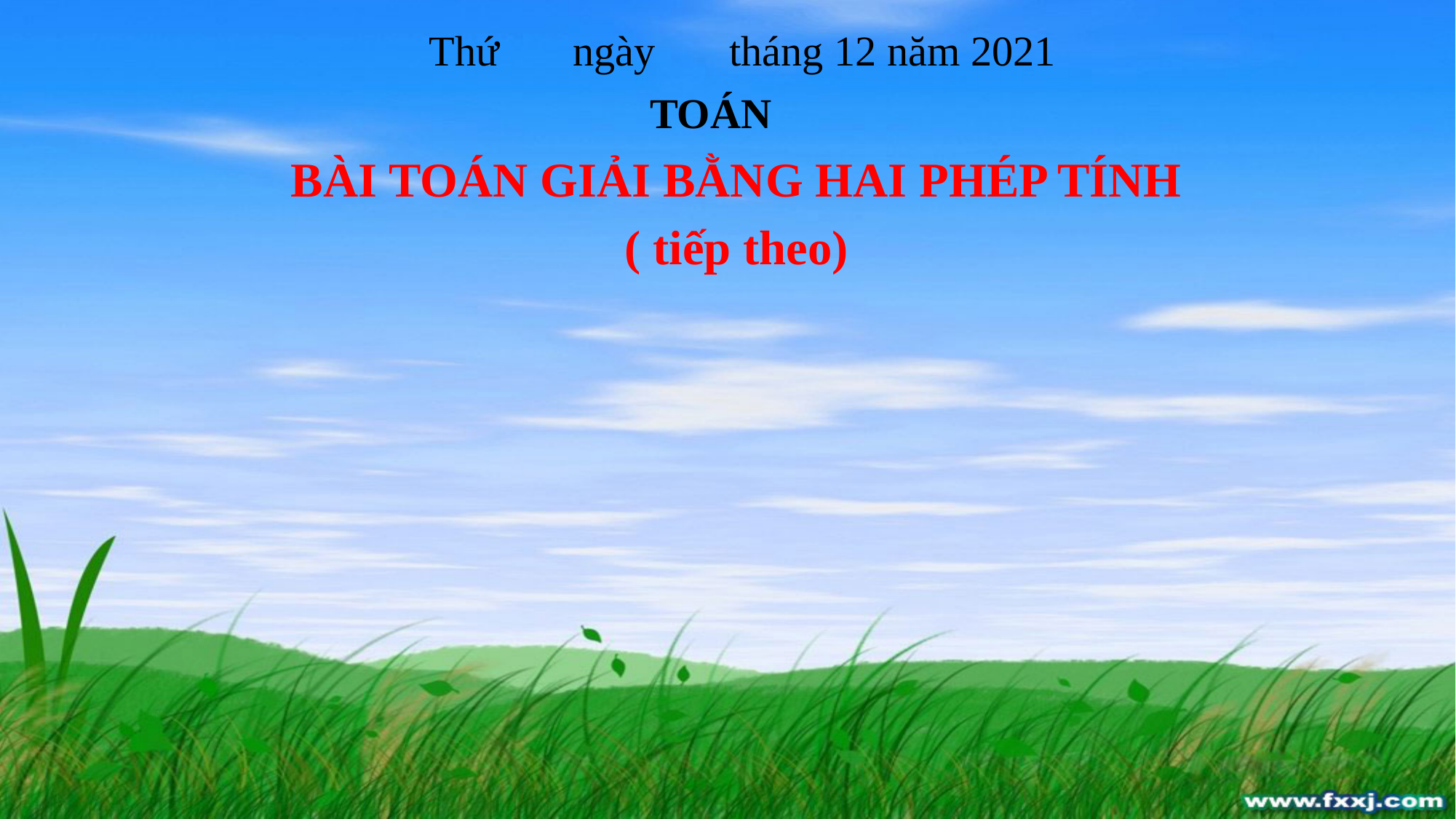

Thứ       ngày       tháng 12 năm 2021
TOÁN
BÀI TOÁN GIẢI BẰNG HAI PHÉP TÍNH
( tiếp theo)